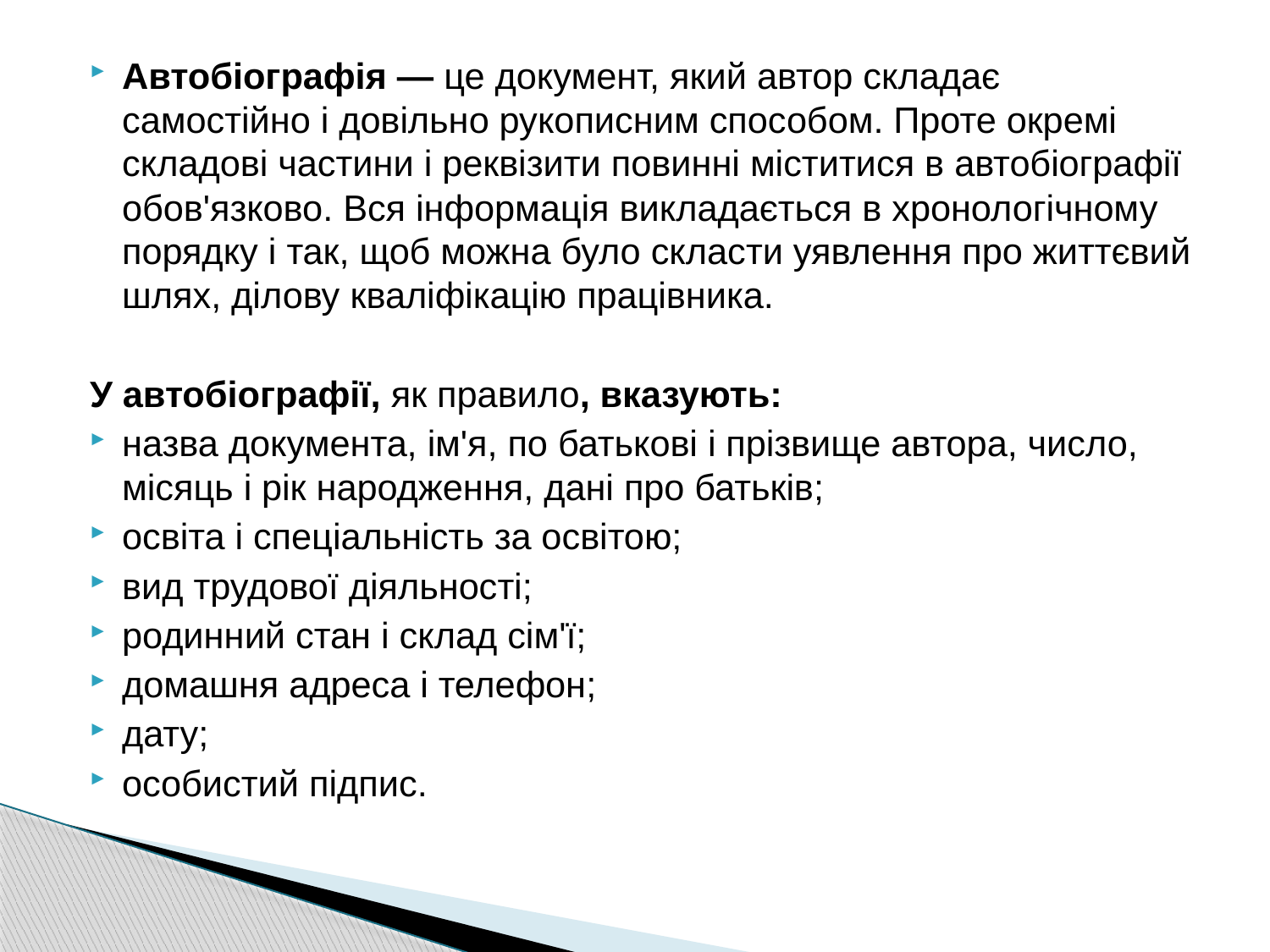

Автобіографія — це документ, який автор складає самостійно і довільно рукописним способом. Проте окремі складові частини і реквізити повинні міститися в автобіографії обов'язково. Вся інформація викладається в хронологічному порядку і так, щоб можна було скласти уявлення про життєвий шлях, ділову кваліфікацію працівника.

У автобіографії, як правило, вказують:
назва документа, ім'я, по батькові і прізвище автора, число, місяць і рік народження, дані про батьків;
освіта і спеціальність за освітою;
вид трудової діяльності;
родинний стан і склад сім'ї;
домашня адреса і телефон;
дату;
особистий підпис.